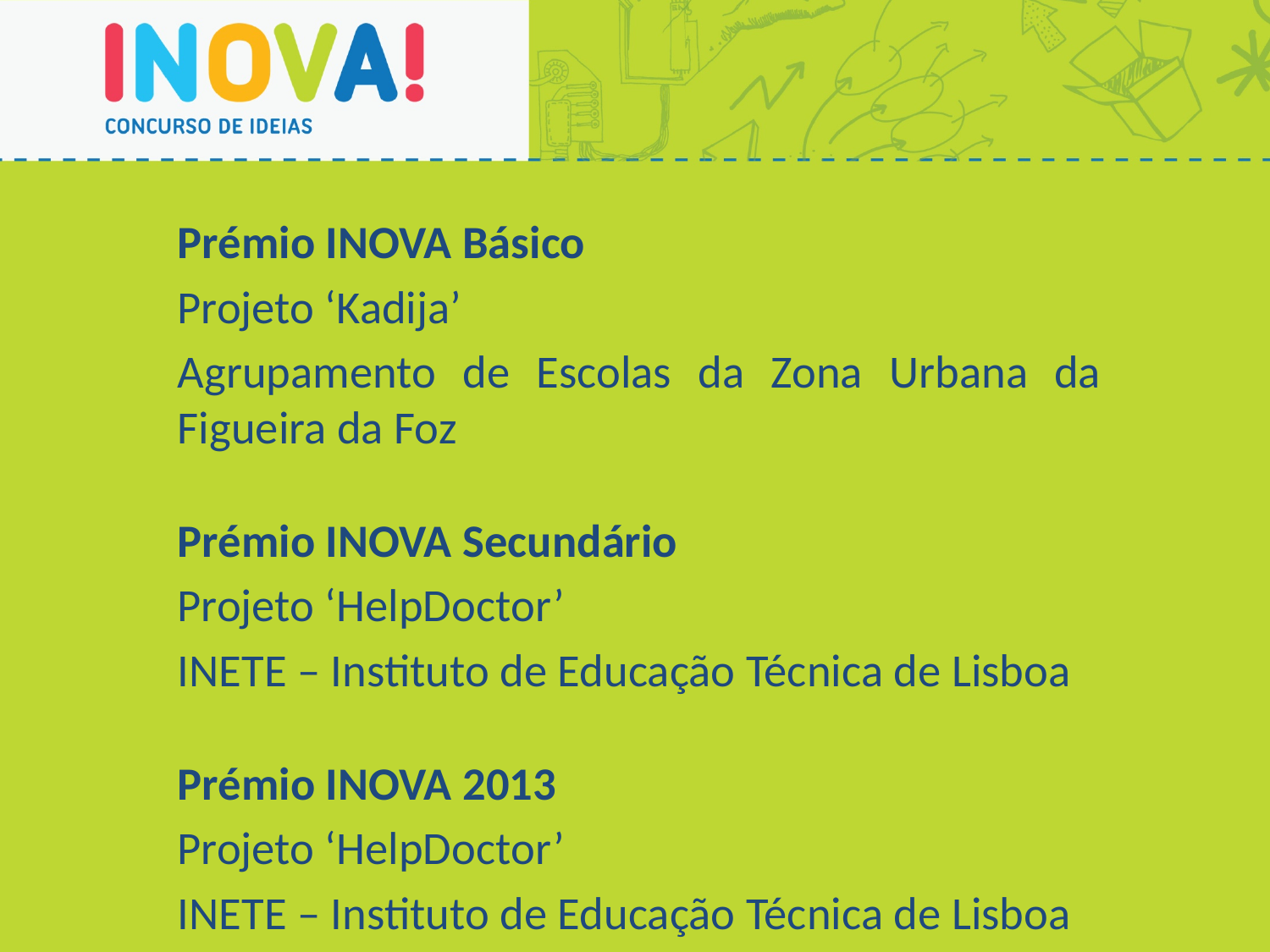

Prémio INOVA Básico
Projeto ‘Kadija’
Agrupamento de Escolas da Zona Urbana da Figueira da Foz

Prémio INOVA Secundário
Projeto ‘HelpDoctor’
INETE – Instituto de Educação Técnica de Lisboa

Prémio INOVA 2013
Projeto ‘HelpDoctor’
INETE – Instituto de Educação Técnica de Lisboa